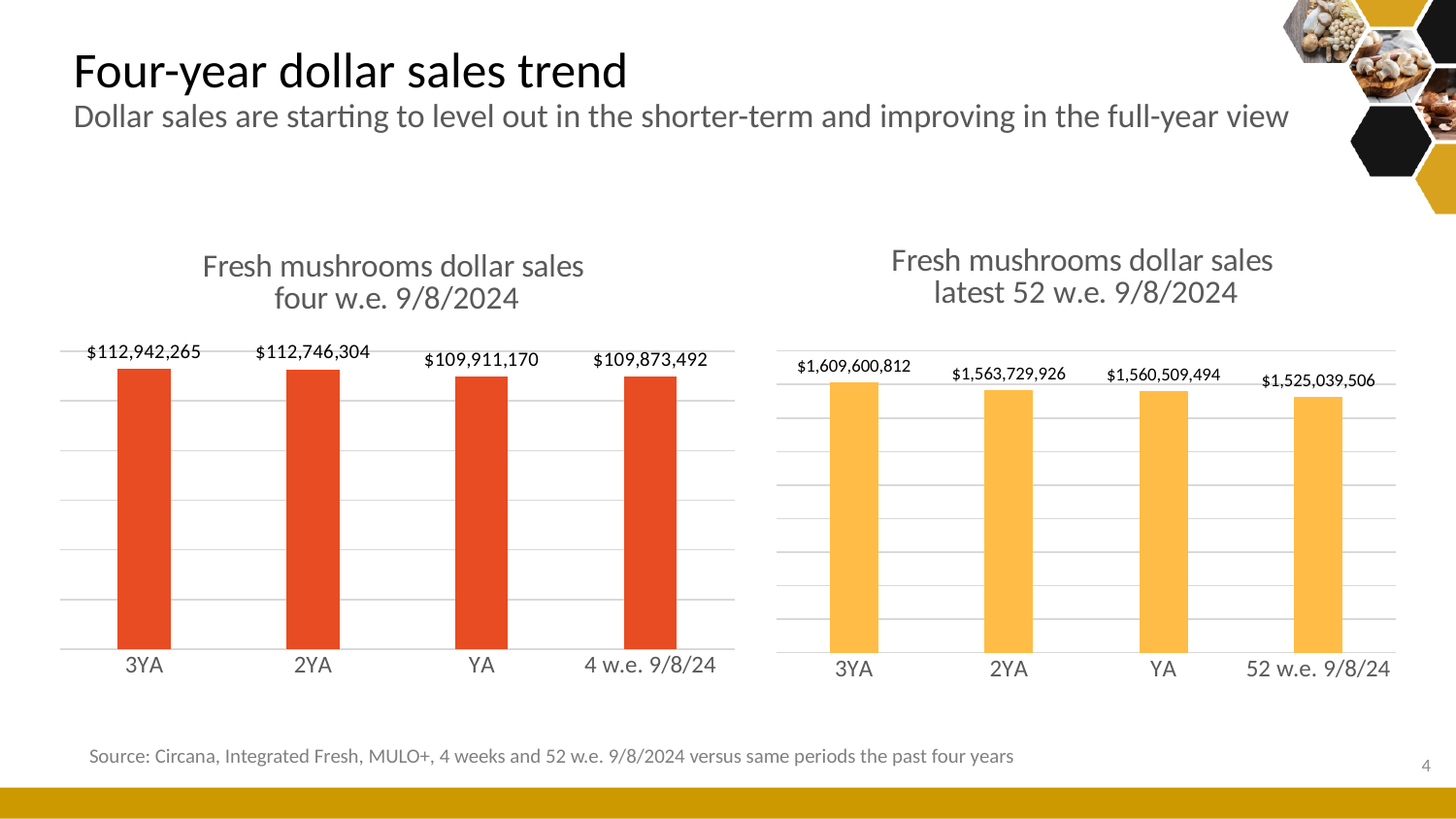

# Four-year dollar sales trend Dollar sales are starting to level out in the shorter-term and improving in the full-year view

### Chart: Fresh mushrooms dollar sales four w.e. 9/8/2024

| Category | time |
|---|---|
| 3YA | 112942264.68446767 |
| 2YA | 112746304.47094513 |
| YA | 109911169.80611794 |
| 4 w.e. 9/8/24 | 109873491.8522976 |

### Chart: Fresh mushrooms dollar sales latest 52 w.e. 9/8/2024

| Category | 52 weeks |
|---|---|
| 3YA | 1609600811.6684263 |
| 2YA | 1563729925.875332 |
| YA | 1560509493.6093333 |
| 52 w.e. 9/8/24 | 1525039505.8143573 |
Source: Circana, Integrated Fresh, MULO+, 4 weeks and 52 w.e. 9/8/2024 versus same periods the past four years
4